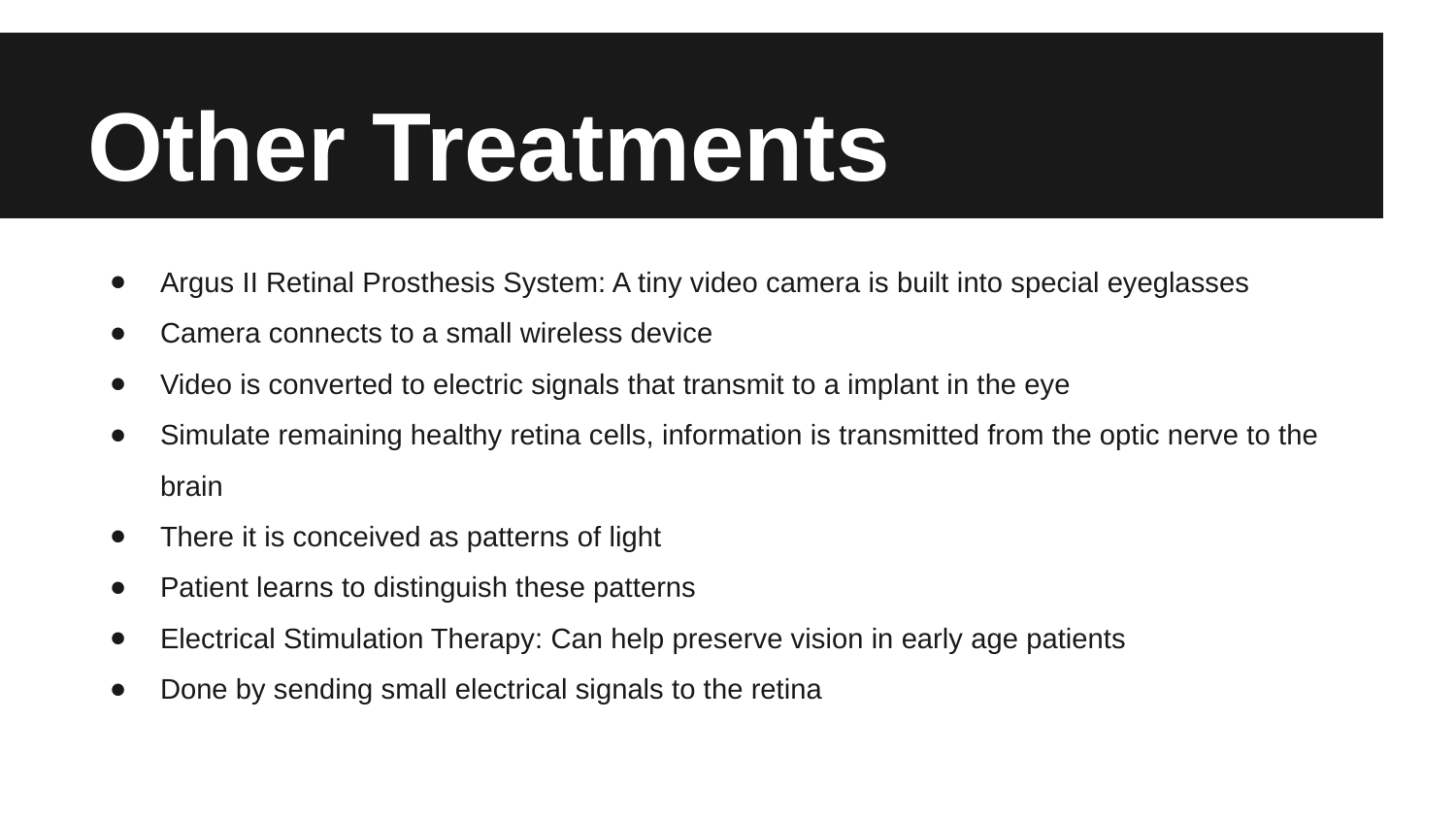

# Other Treatments
Argus II Retinal Prosthesis System: A tiny video camera is built into special eyeglasses
Camera connects to a small wireless device
Video is converted to electric signals that transmit to a implant in the eye
Simulate remaining healthy retina cells, information is transmitted from the optic nerve to the brain
There it is conceived as patterns of light
Patient learns to distinguish these patterns
Electrical Stimulation Therapy: Can help preserve vision in early age patients
Done by sending small electrical signals to the retina